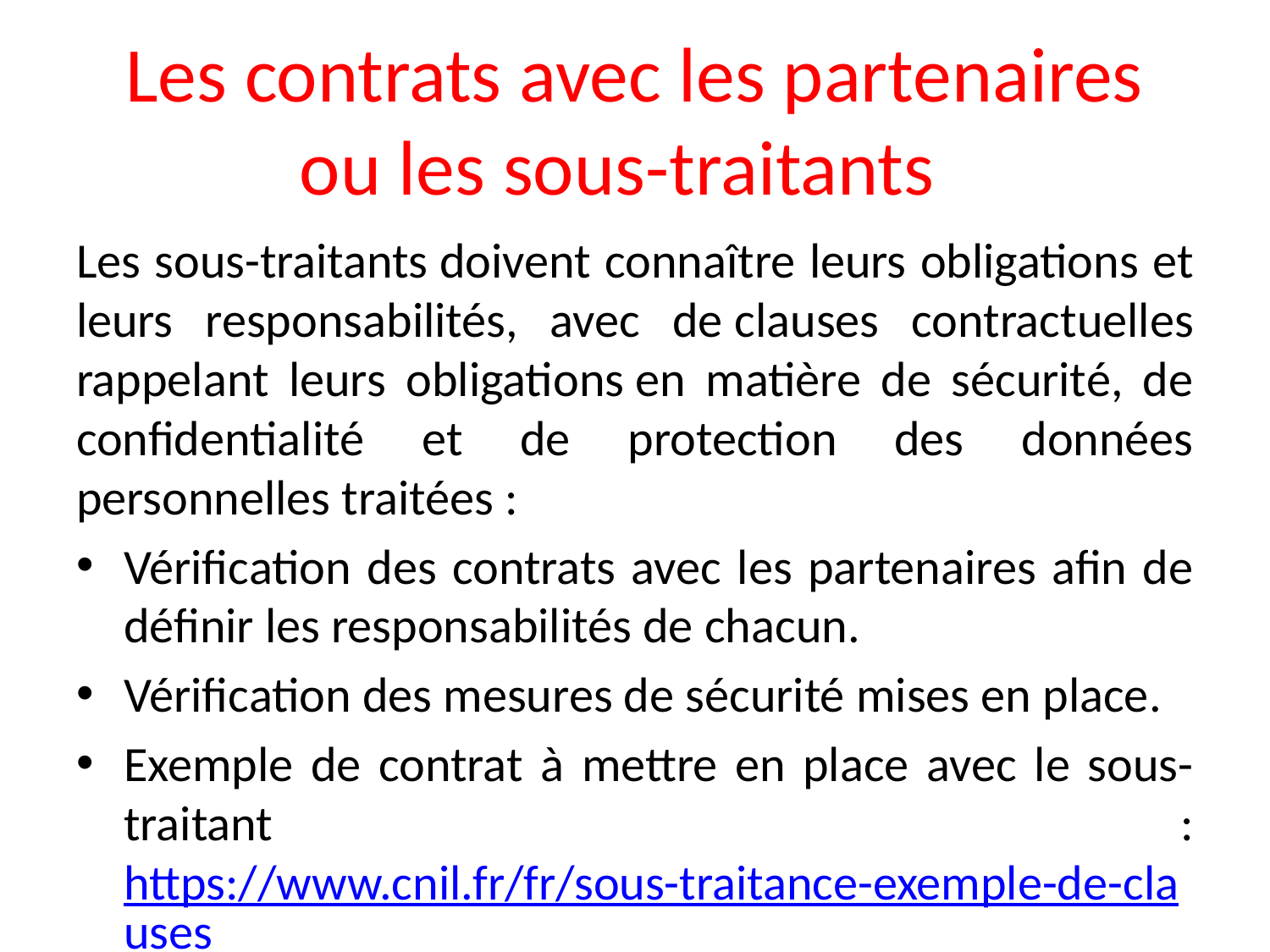

# Les contrats avec les partenaires ou les sous-traitants
Les sous-traitants doivent connaître leurs obligations et leurs responsabilités, avec de clauses contractuelles rappelant leurs obligations en matière de sécurité, de confidentialité et de protection des données personnelles traitées :
Vérification des contrats avec les partenaires afin de définir les responsabilités de chacun.
Vérification des mesures de sécurité mises en place.
Exemple de contrat à mettre en place avec le sous-traitant : https://www.cnil.fr/fr/sous-traitance-exemple-de-clauses